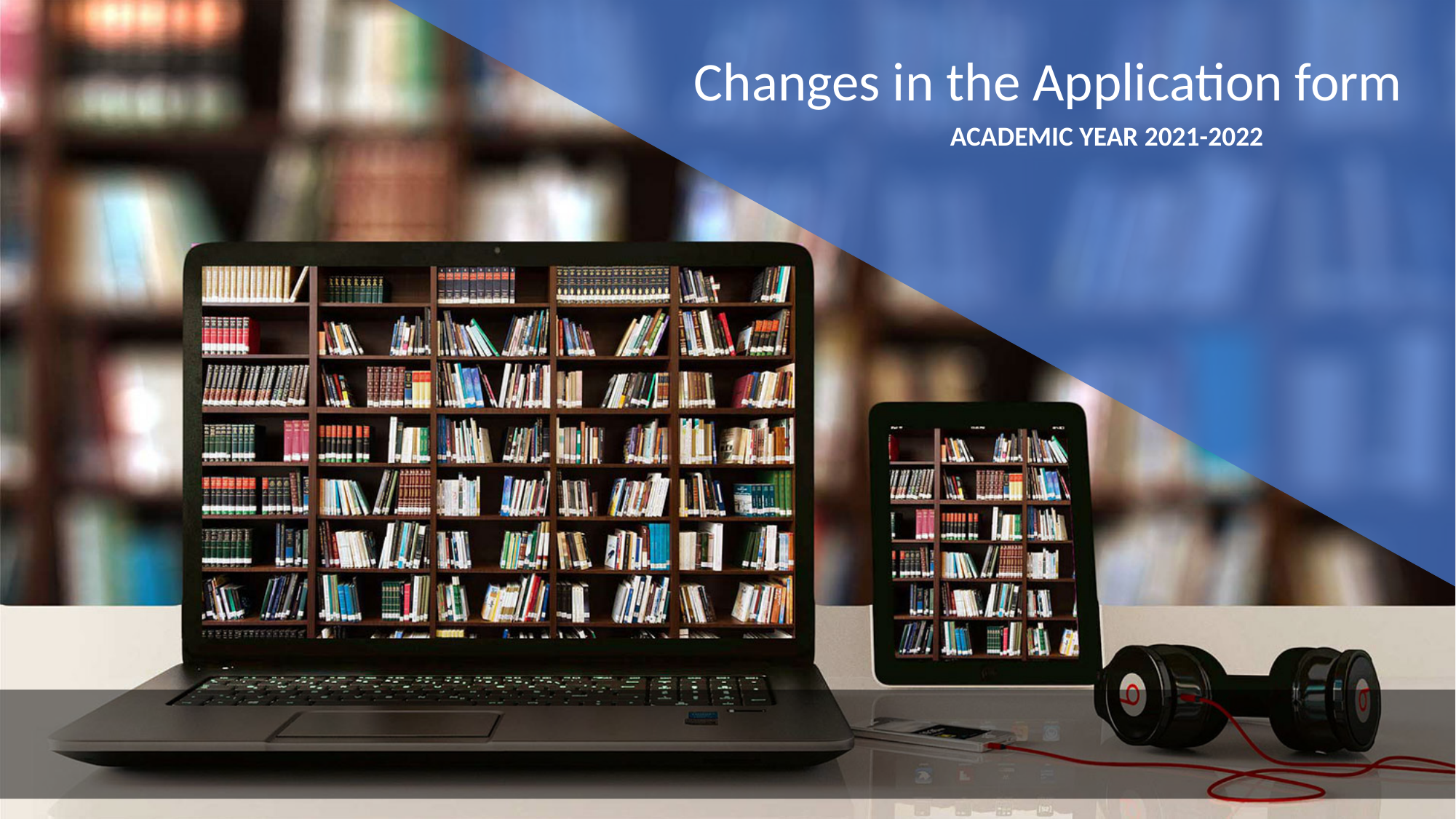

Changes in the Application form
ACADEMIC YEAR 2021-2022